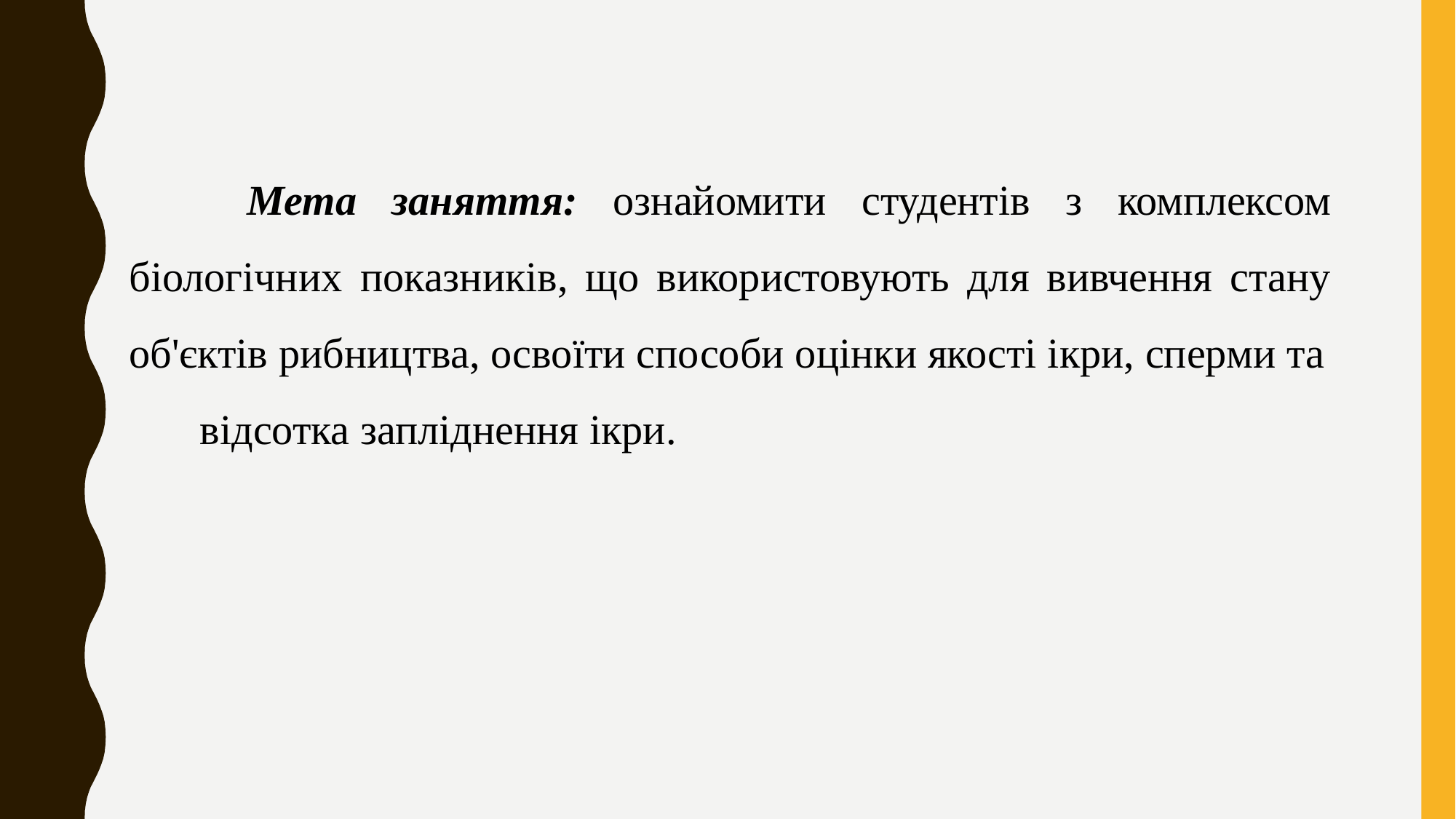

Мета заняття: ознайомити студентів з комплексом біологічних показників, що використовують для вивчення стану об'єктів рибництва, освоїти способи оцінки якості ікри, сперми та              відсотка запліднення ікри.